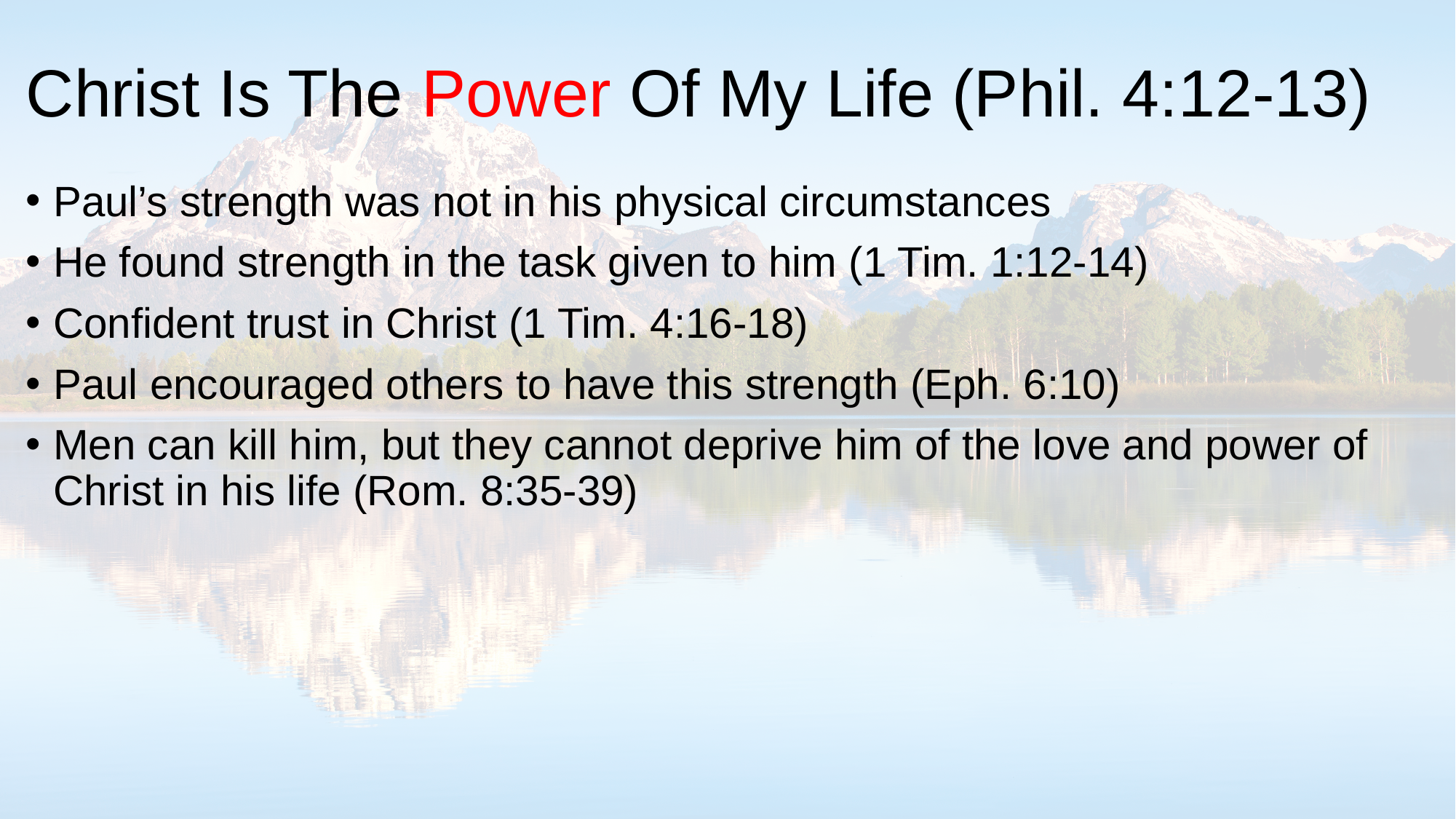

# Christ Is The Power Of My Life (Phil. 4:12-13)
Paul’s strength was not in his physical circumstances
He found strength in the task given to him (1 Tim. 1:12-14)
Confident trust in Christ (1 Tim. 4:16-18)
Paul encouraged others to have this strength (Eph. 6:10)
Men can kill him, but they cannot deprive him of the love and power of Christ in his life (Rom. 8:35-39)